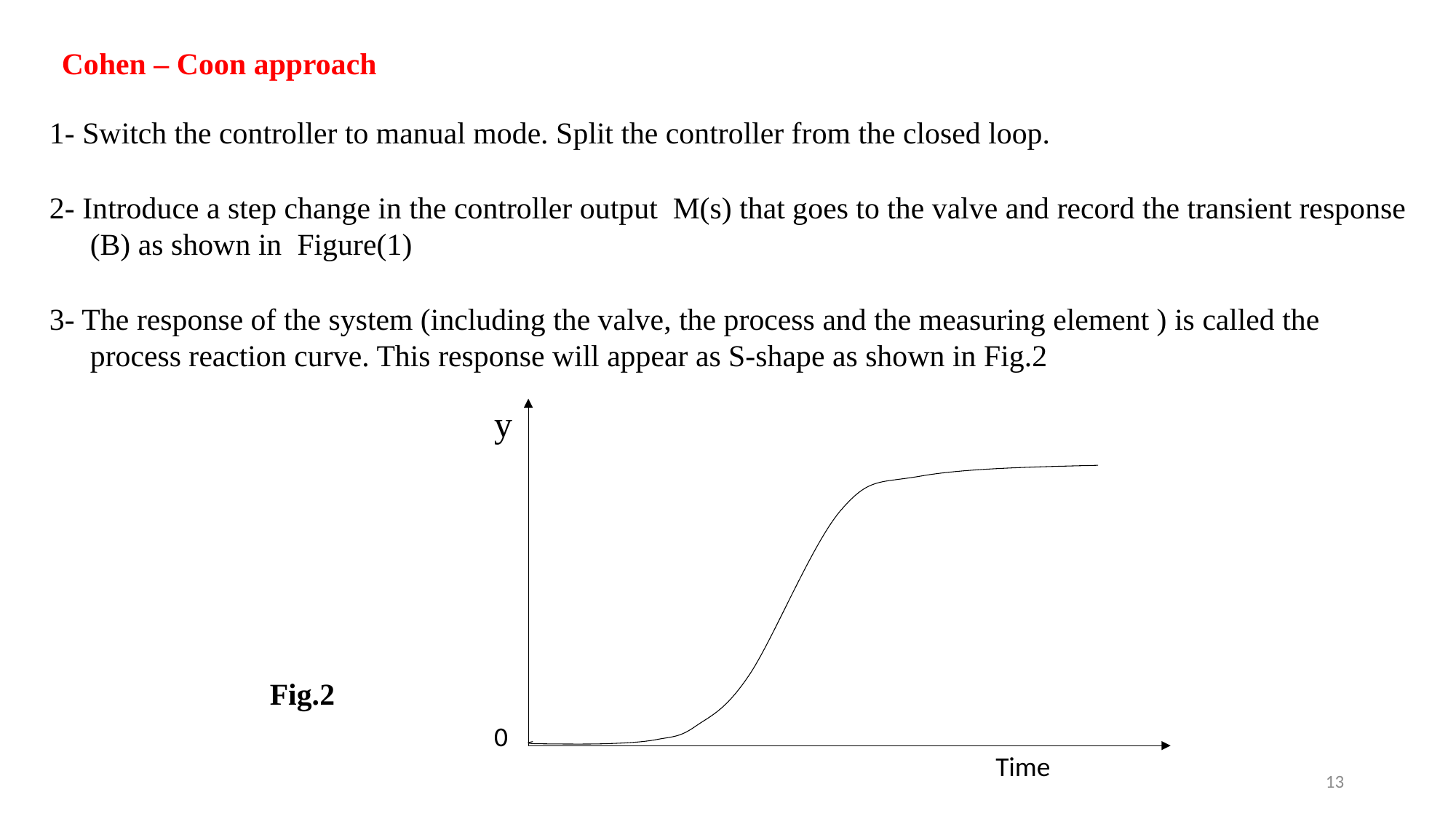

Cohen – Coon approach
1- Switch the controller to manual mode. Split the controller from the closed loop.
2- Introduce a step change in the controller output  M(s) that goes to the valve and record the transient response (B) as shown in  Figure(1)
3- The response of the system (including the valve, the process and the measuring element ) is called the process reaction curve. This response will appear as S-shape as shown in Fig.2
y

Fig.2
0
Time
13